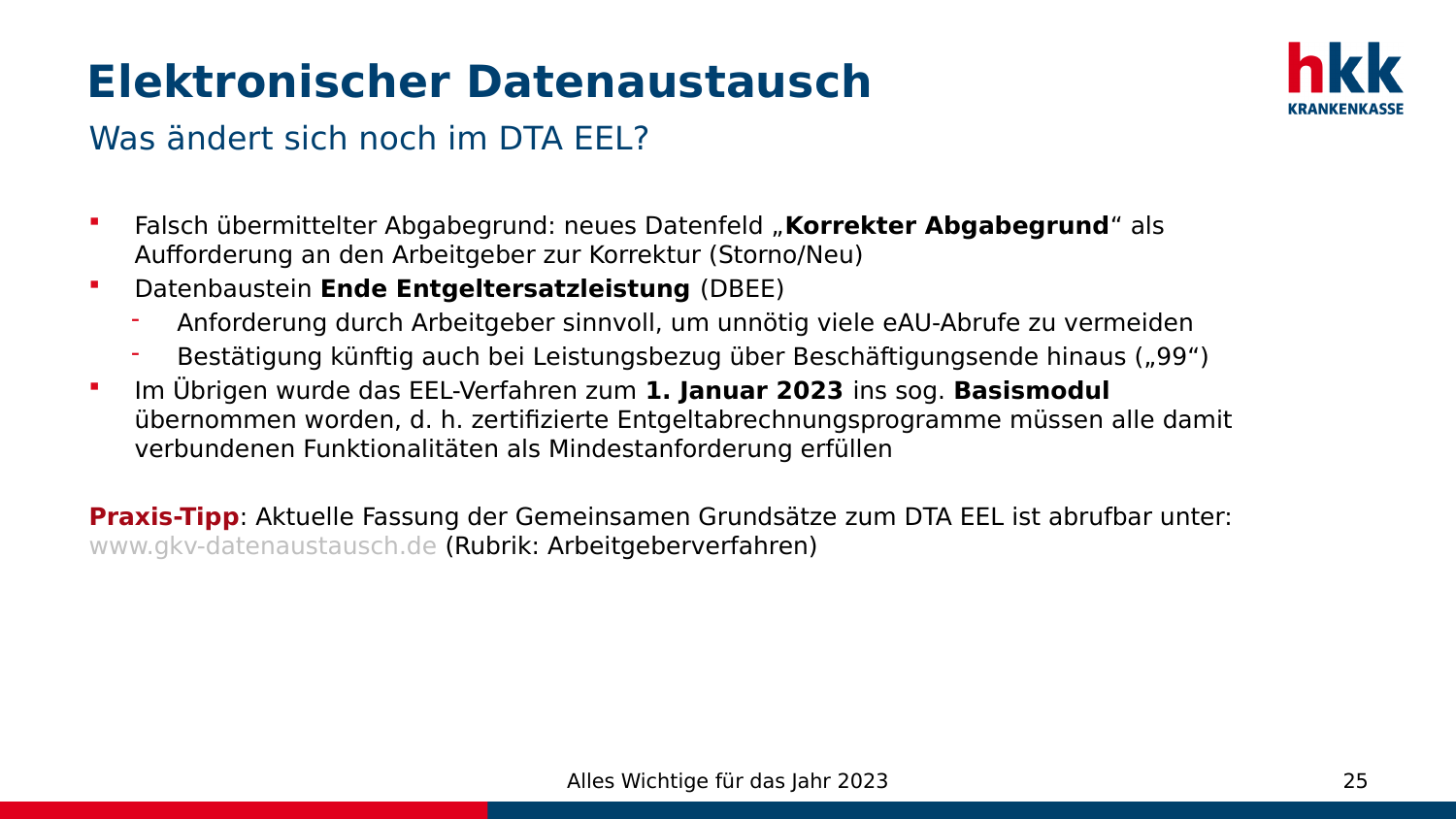

# Elektronischer Datenaustausch
Was ändert sich noch im DTA EEL?
Falsch übermittelter Abgabegrund: neues Datenfeld „Korrekter Abgabegrund“ als Aufforderung an den Arbeitgeber zur Korrektur (Storno/Neu)
Datenbaustein Ende Entgeltersatzleistung (DBEE)
Anforderung durch Arbeitgeber sinnvoll, um unnötig viele eAU-Abrufe zu vermeiden
Bestätigung künftig auch bei Leistungsbezug über Beschäftigungsende hinaus („99“)
Im Übrigen wurde das EEL-Verfahren zum 1. Januar 2023 ins sog. Basismodul übernommen worden, d. h. zertifizierte Entgeltabrechnungsprogramme müssen alle damit verbundenen Funktionalitäten als Mindestanforderung erfüllen

Praxis-Tipp: Aktuelle Fassung der Gemeinsamen Grundsätze zum DTA EEL ist abrufbar unter: www.gkv-datenaustausch.de (Rubrik: Arbeitgeberverfahren)
Alles Wichtige für das Jahr 2023
25